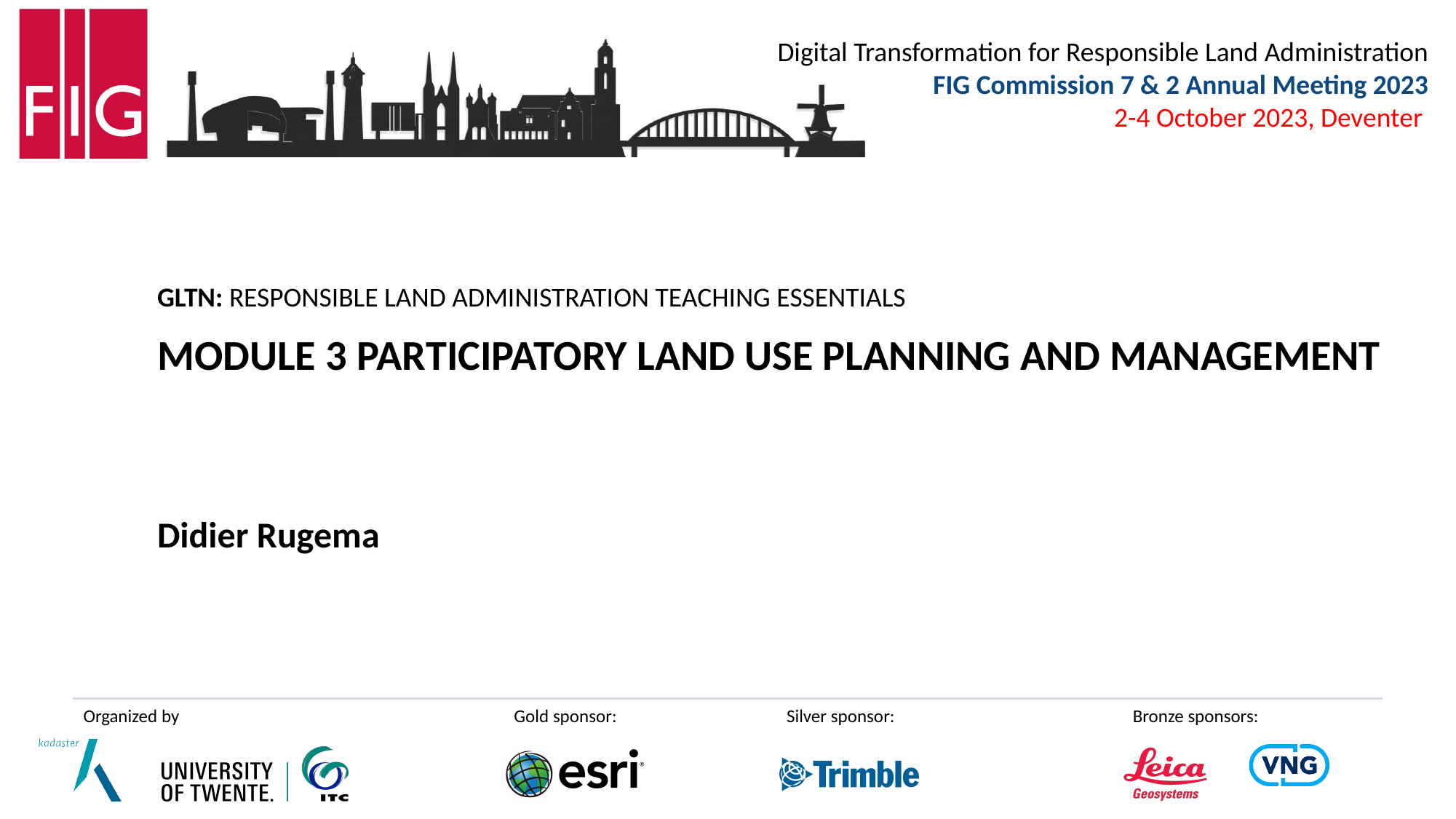

GLTN: RESPONSIBLE LAND ADMINISTRATION TEACHING ESSENTIALS
MODULE 3 PARTICIPATORY LAND USE PLANNING AND MANAGEMENT

Didier Rugema